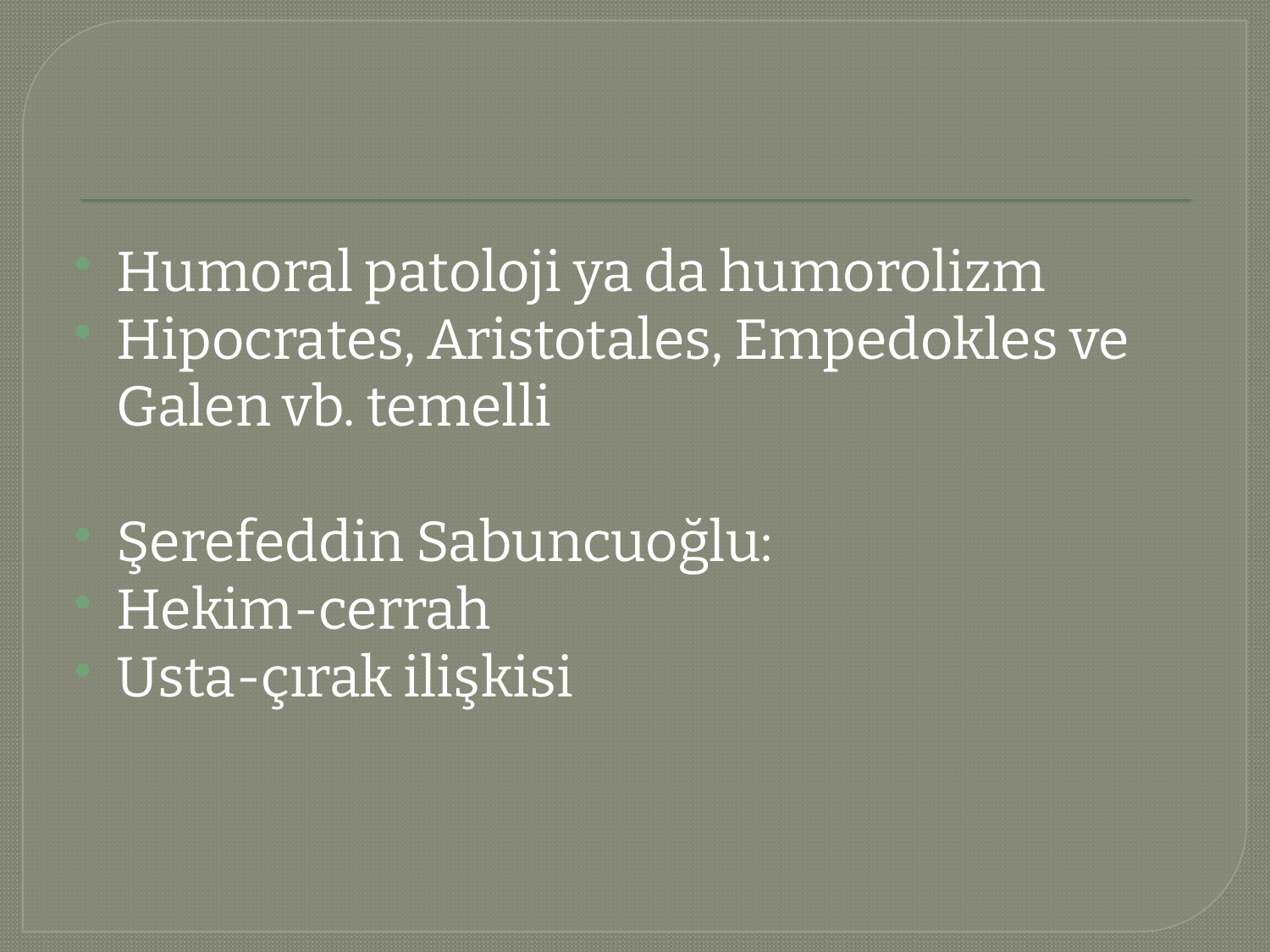

#
Humoral patoloji ya da humorolizm
Hipocrates, Aristotales, Empedokles ve Galen vb. temelli

Şerefeddin Sabuncuoğlu:
Hekim-cerrah
Usta-çırak ilişkisi